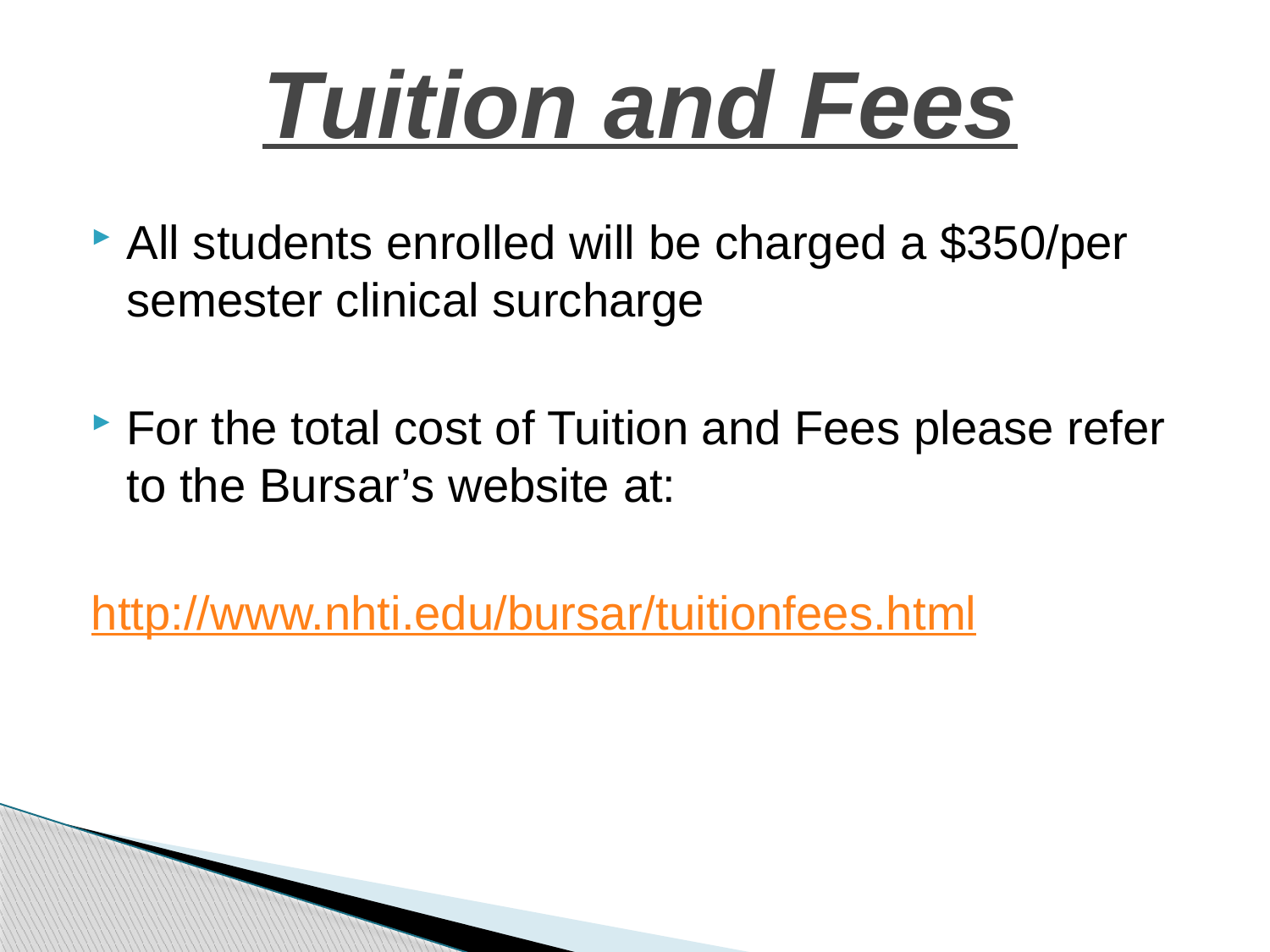

# Tuition and Fees
All students enrolled will be charged a $350/per semester clinical surcharge

For the total cost of Tuition and Fees please refer to the Bursar’s website at:

http://www.nhti.edu/bursar/tuitionfees.html